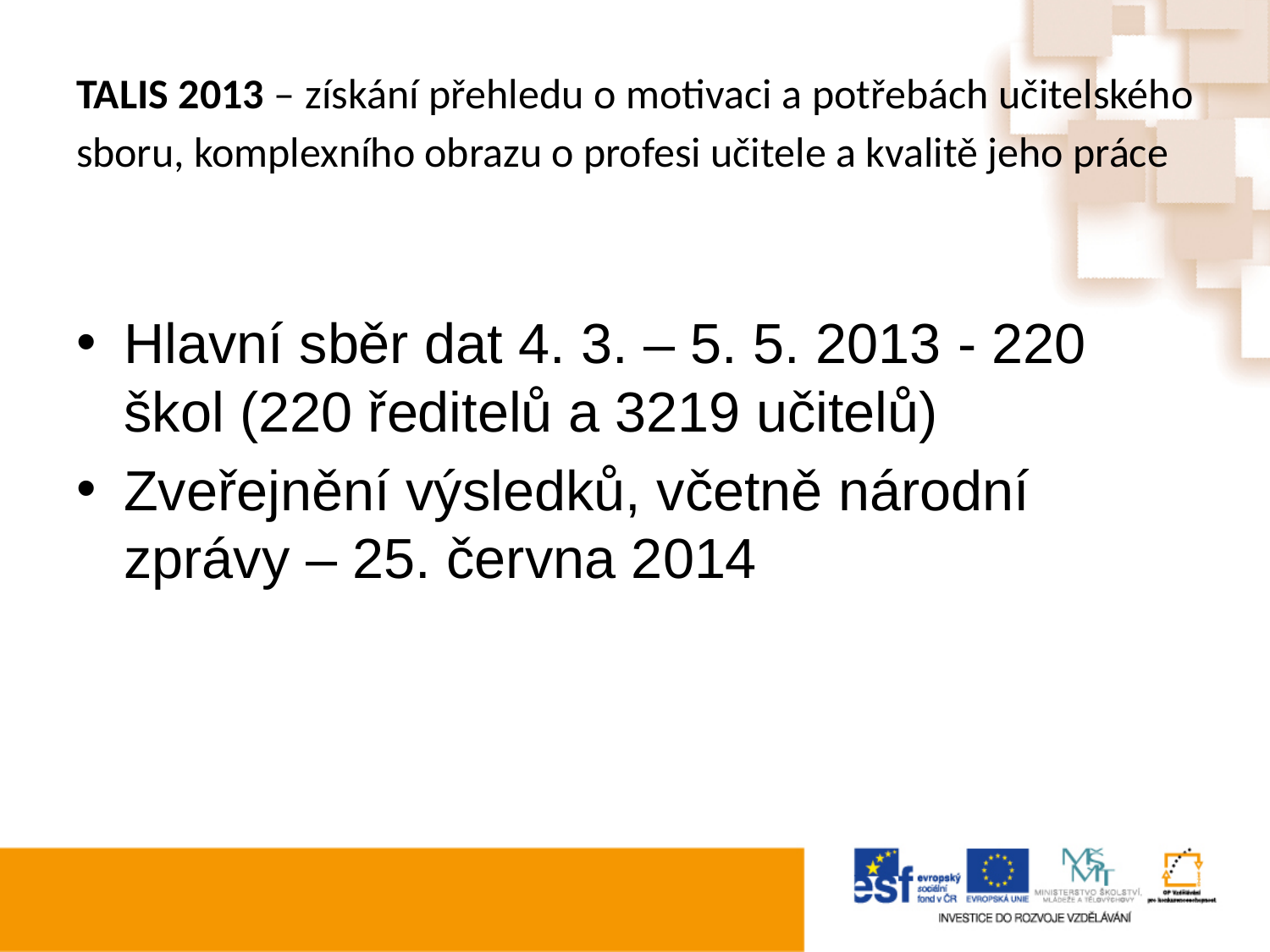

# TALIS 2013 – získání přehledu o motivaci a potřebách učitelského sboru, komplexního obrazu o profesi učitele a kvalitě jeho práce

Hlavní sběr dat 4. 3. – 5. 5. 2013 - 220 škol (220 ředitelů a 3219 učitelů)
Zveřejnění výsledků, včetně národní zprávy – 25. června 2014